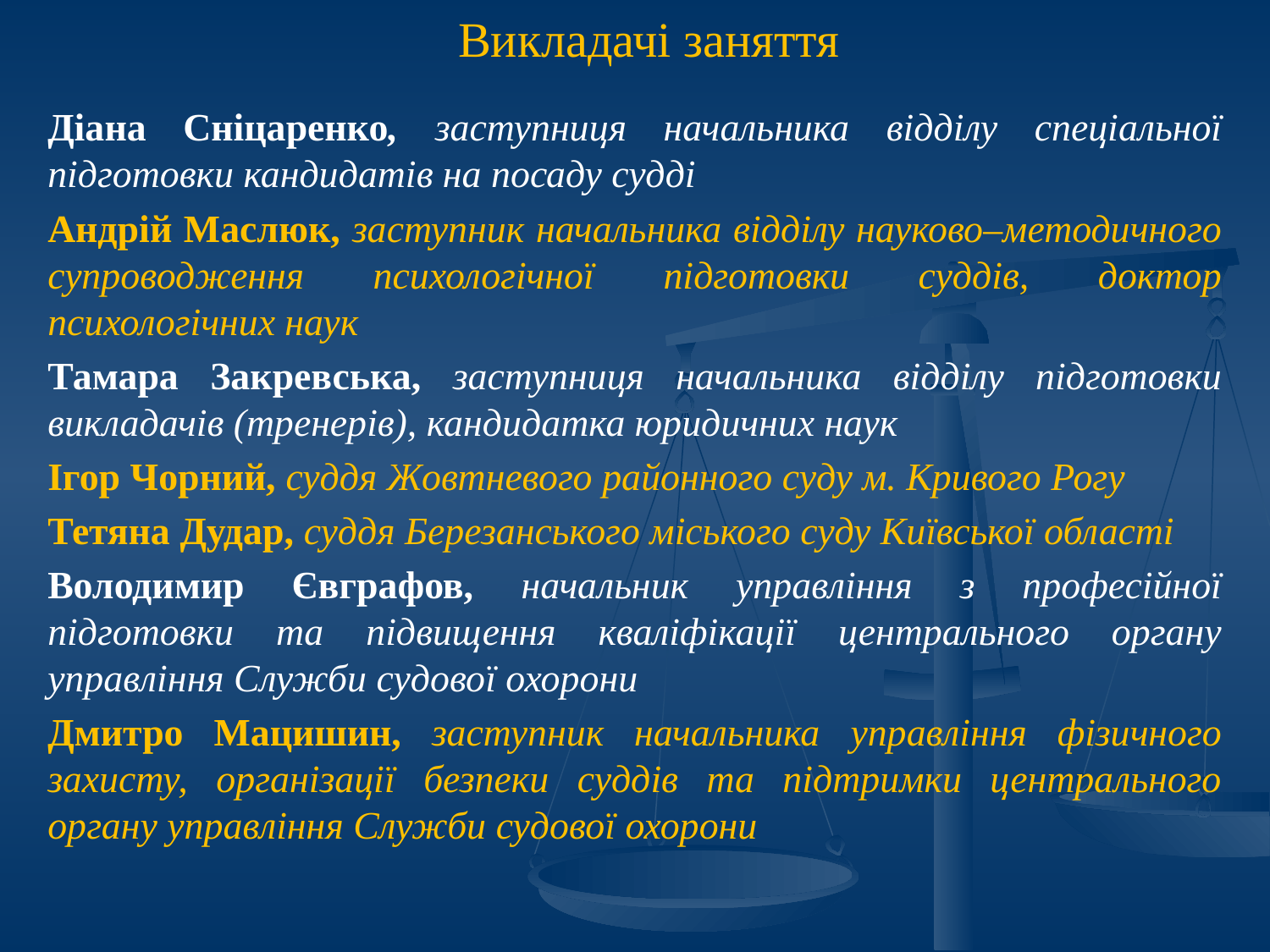

Викладачі заняття
Діана Сніцаренко, заступниця начальника відділу спеціальної підготовки кандидатів на посаду судді
Андрій Маслюк, заступник начальника відділу науково–методичного супроводження психологічної підготовки суддів, доктор психологічних наук
Тамара Закревська, заступниця начальника відділу підготовки викладачів (тренерів), кандидатка юридичних наук
Ігор Чорний, суддя Жовтневого районного суду м. Кривого Рогу
Тетяна Дудар, суддя Березанського міського суду Київської області
Володимир Євграфов, начальник управління з професійної підготовки та підвищення кваліфікації центрального органу управління Служби судової охорони
Дмитро Мацишин, заступник начальника управління фізичного захисту, організації безпеки суддів та підтримки центрального органу управління Служби судової охорони